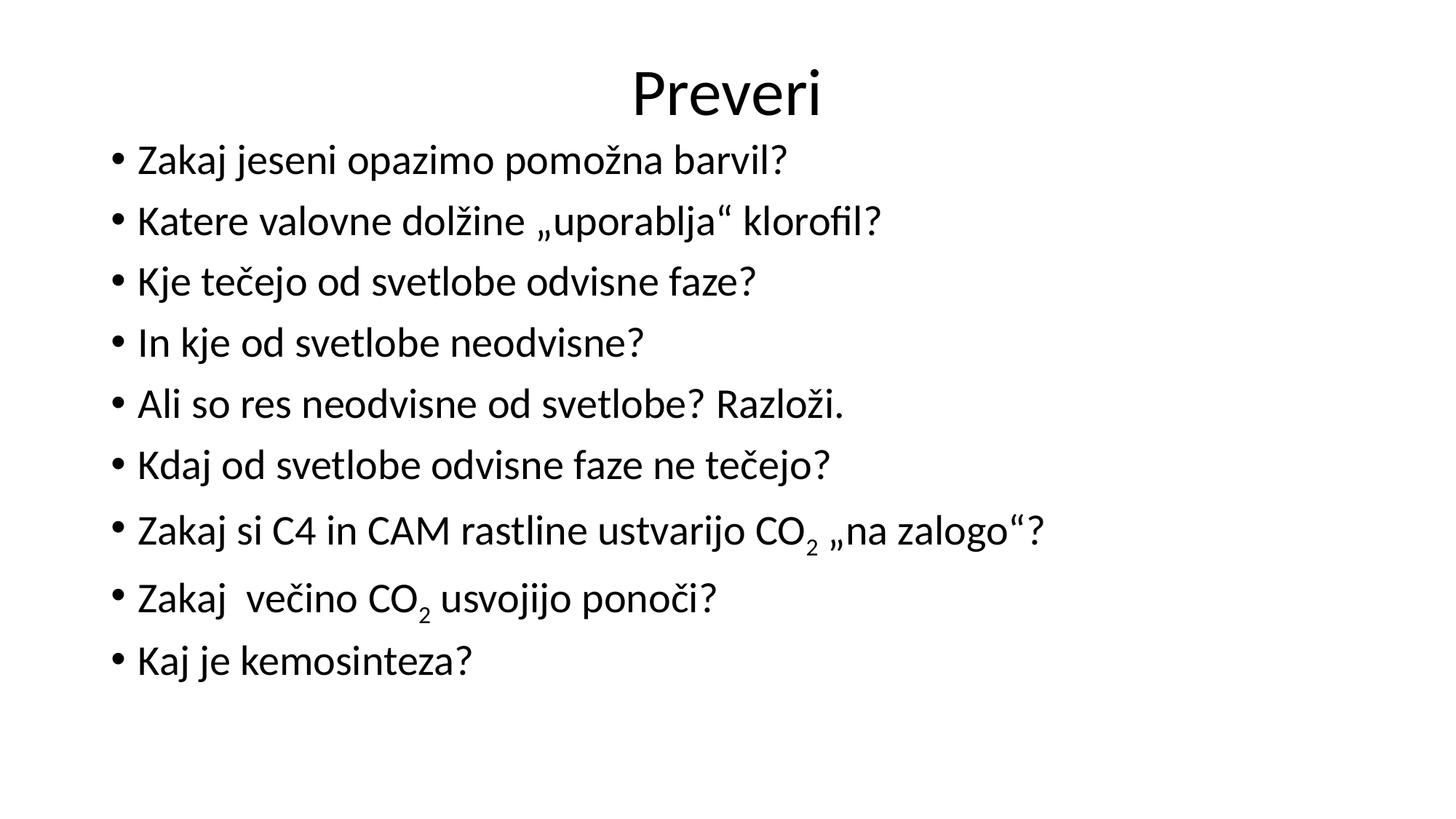

# Preveri
Zakaj jeseni opazimo pomožna barvil?
Katere valovne dolžine „uporablja“ klorofil?
Kje tečejo od svetlobe odvisne faze?
In kje od svetlobe neodvisne?
Ali so res neodvisne od svetlobe? Razloži.
Kdaj od svetlobe odvisne faze ne tečejo?
Zakaj si C4 in CAM rastline ustvarijo CO2 „na zalogo“?
Zakaj  večino CO2 usvojijo ponoči?
Kaj je kemosinteza?